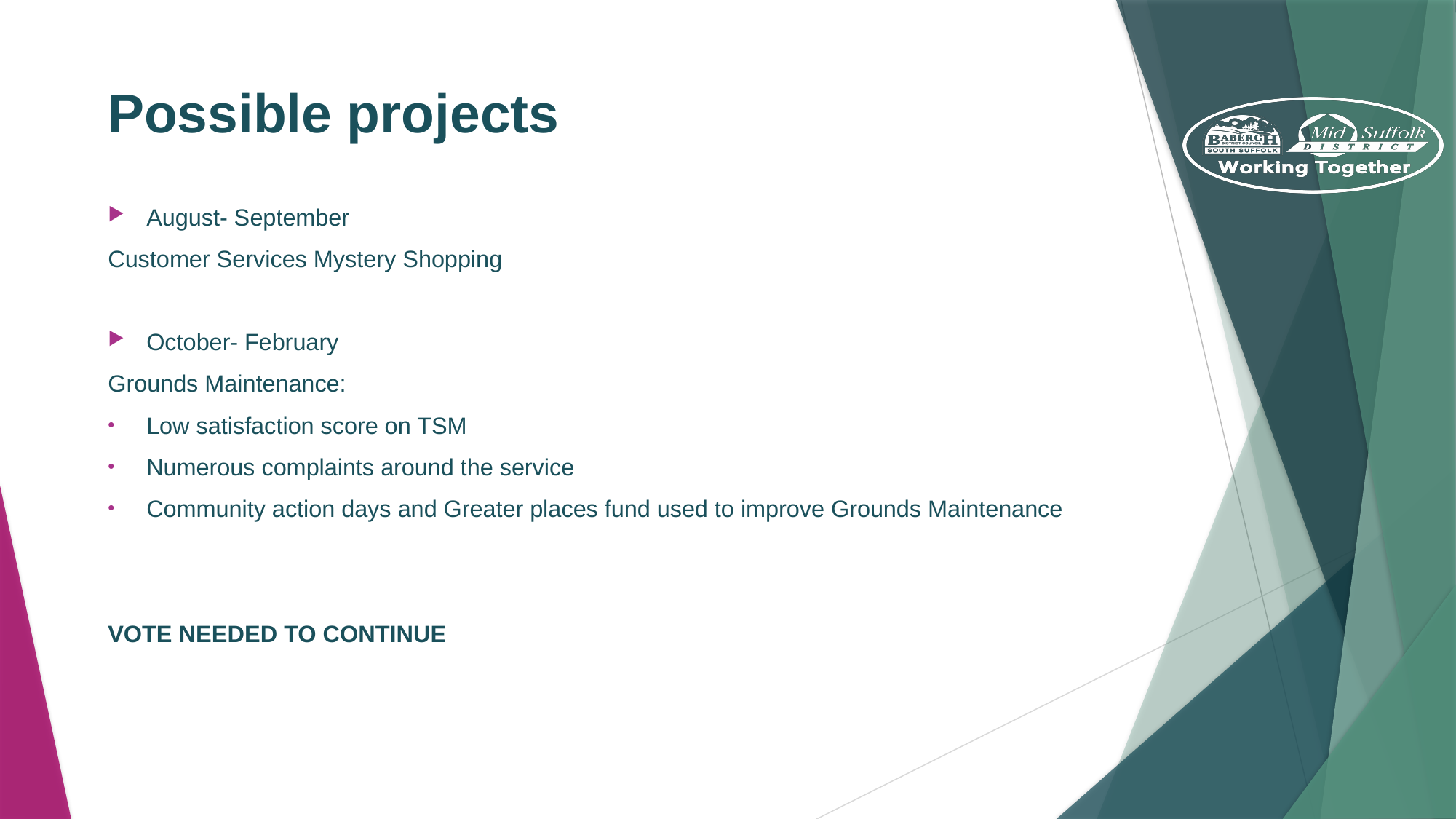

# Possible projects
August- September
Customer Services Mystery Shopping

October- February
Grounds Maintenance:
Low satisfaction score on TSM
Numerous complaints around the service
Community action days and Greater places fund used to improve Grounds Maintenance

VOTE NEEDED TO CONTINUE